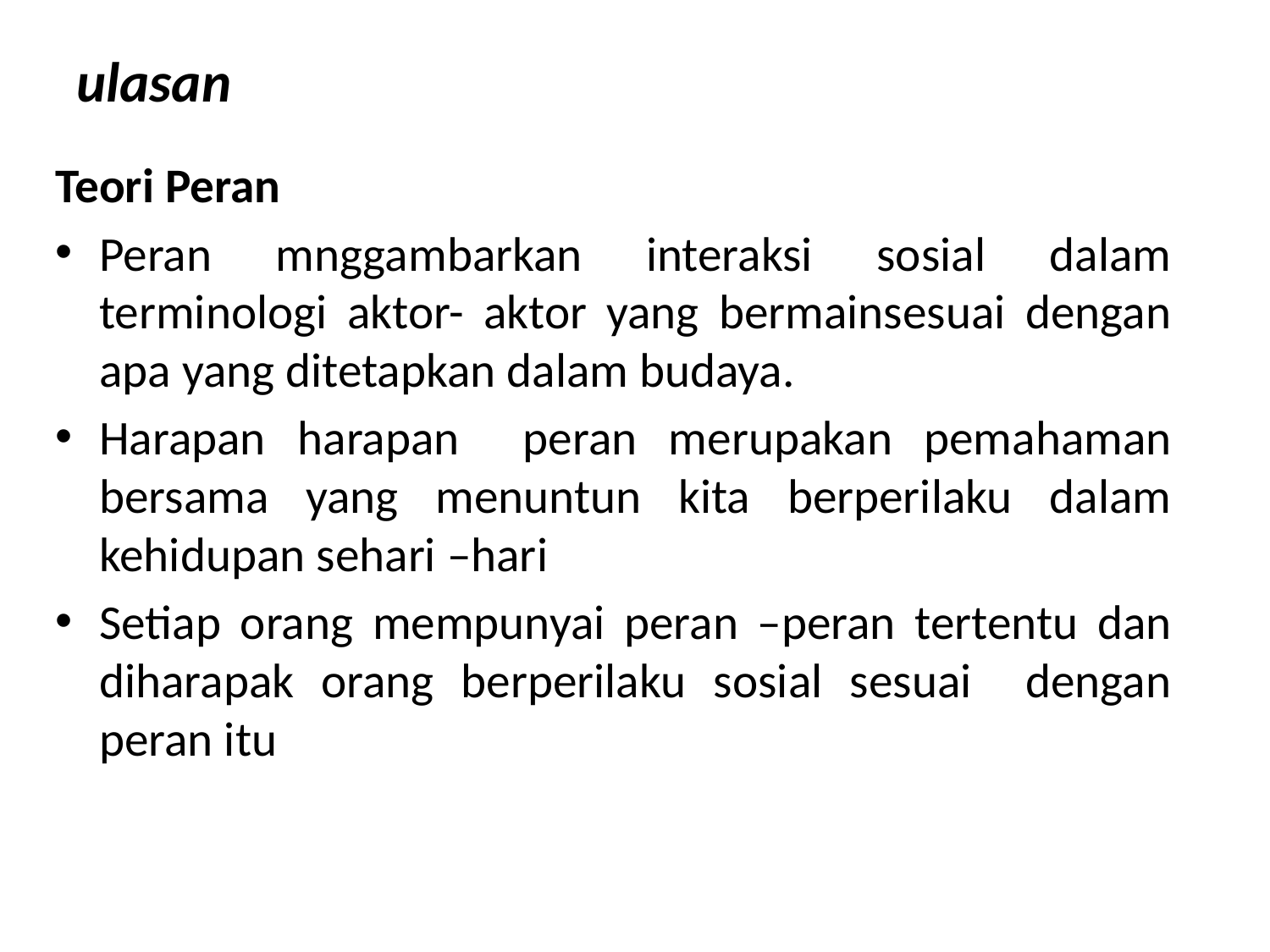

# ulasan
Teori Peran
Peran mnggambarkan interaksi sosial dalam terminologi aktor- aktor yang bermainsesuai dengan apa yang ditetapkan dalam budaya.
Harapan harapan  peran merupakan pemahaman bersama yang menuntun kita berperilaku dalam kehidupan sehari –hari
Setiap orang mempunyai peran –peran tertentu dan diharapak orang berperilaku sosial sesuai  dengan peran itu